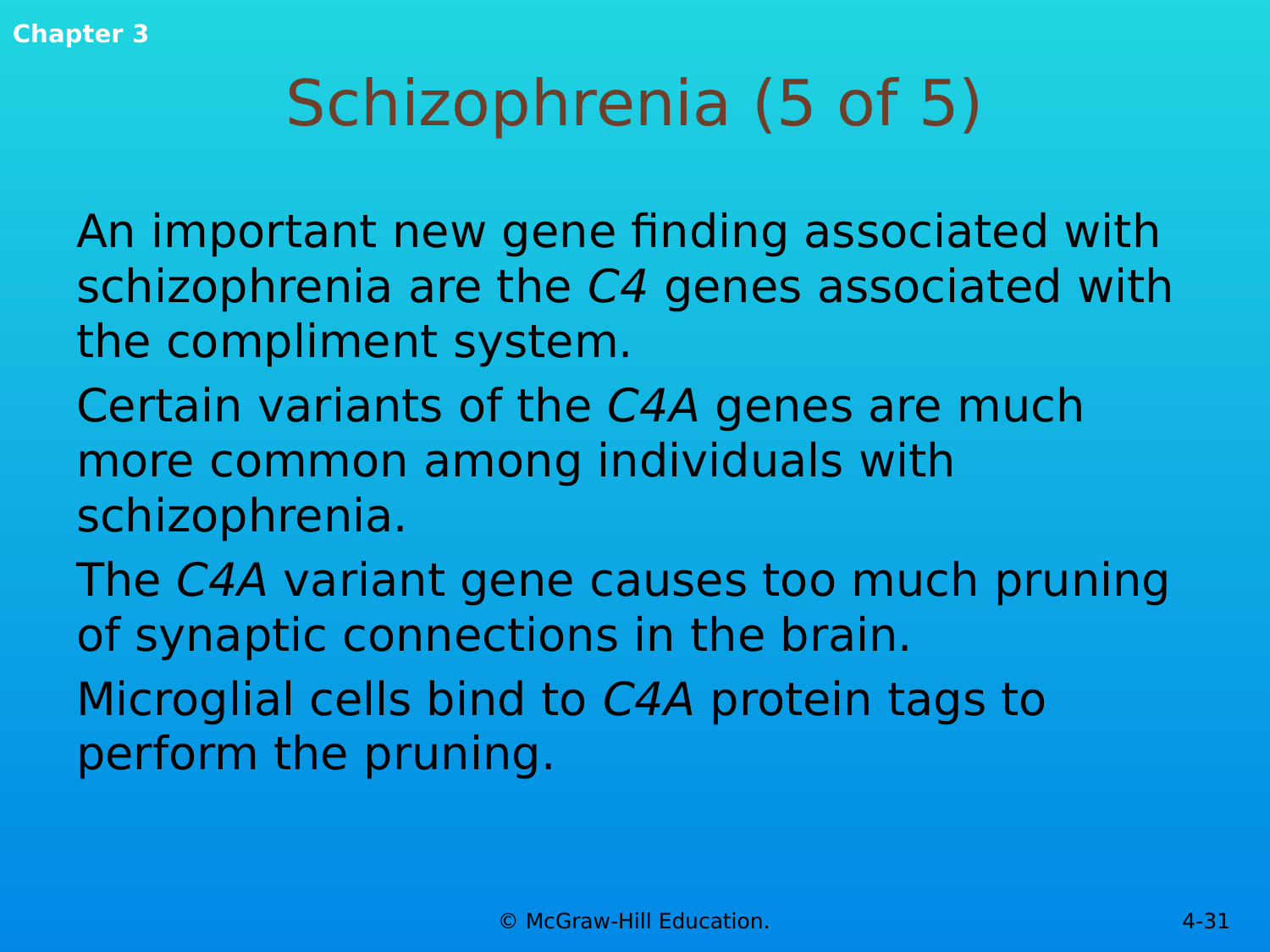

# Schizophrenia (5 of 5)
An important new gene finding associated with schizophrenia are the C4 genes associated with the compliment system.
Certain variants of the C4A genes are much more common among individuals with schizophrenia.
The C4A variant gene causes too much pruning of synaptic connections in the brain.
Microglial cells bind to C4A protein tags to perform the pruning.